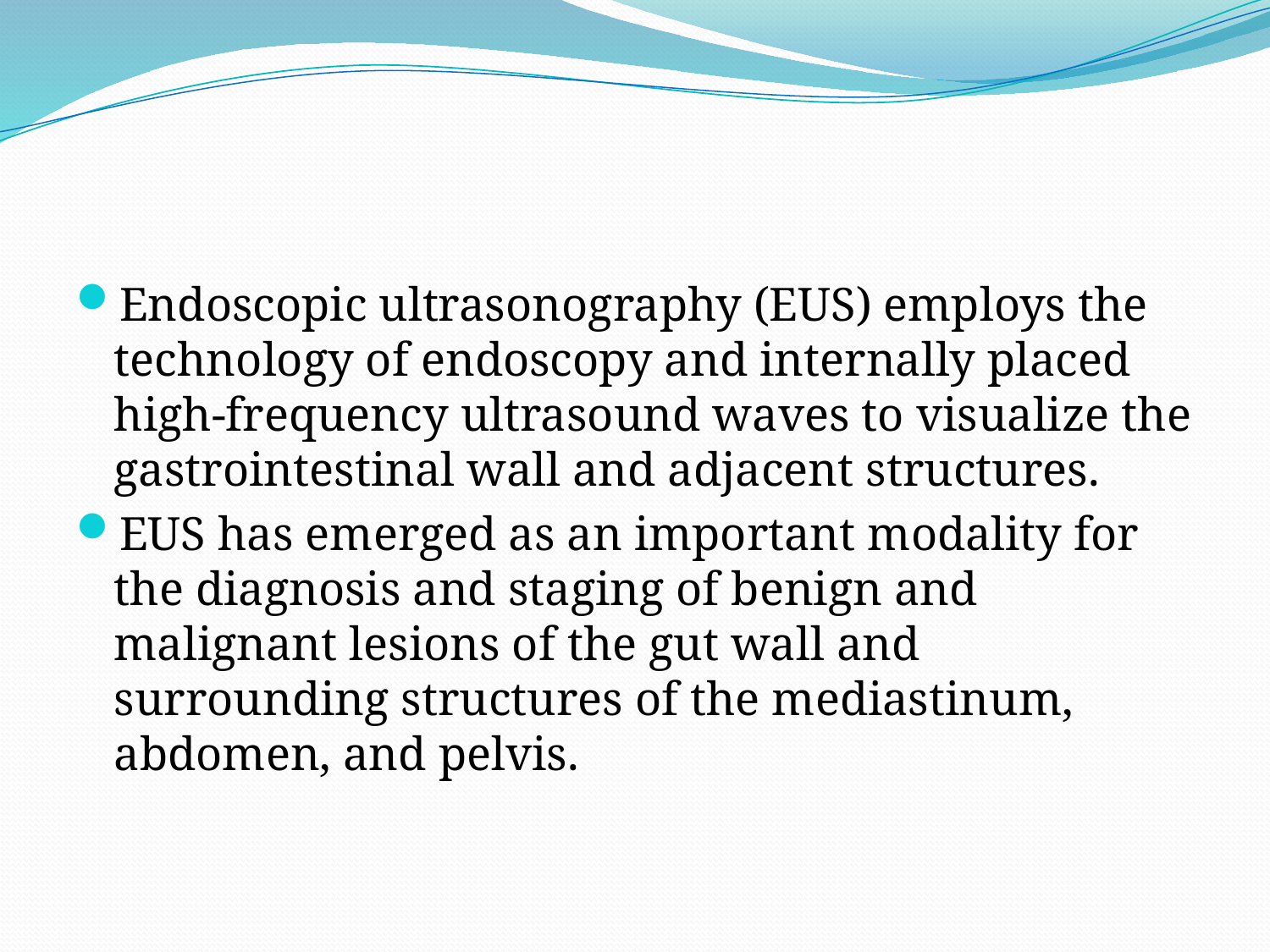

#
Endoscopic ultrasonography (EUS) employs the technology of endoscopy and internally placed high-frequency ultrasound waves to visualize the gastrointestinal wall and adjacent structures.
EUS has emerged as an important modality for the diagnosis and staging of benign and malignant lesions of the gut wall and surrounding structures of the mediastinum, abdomen, and pelvis.